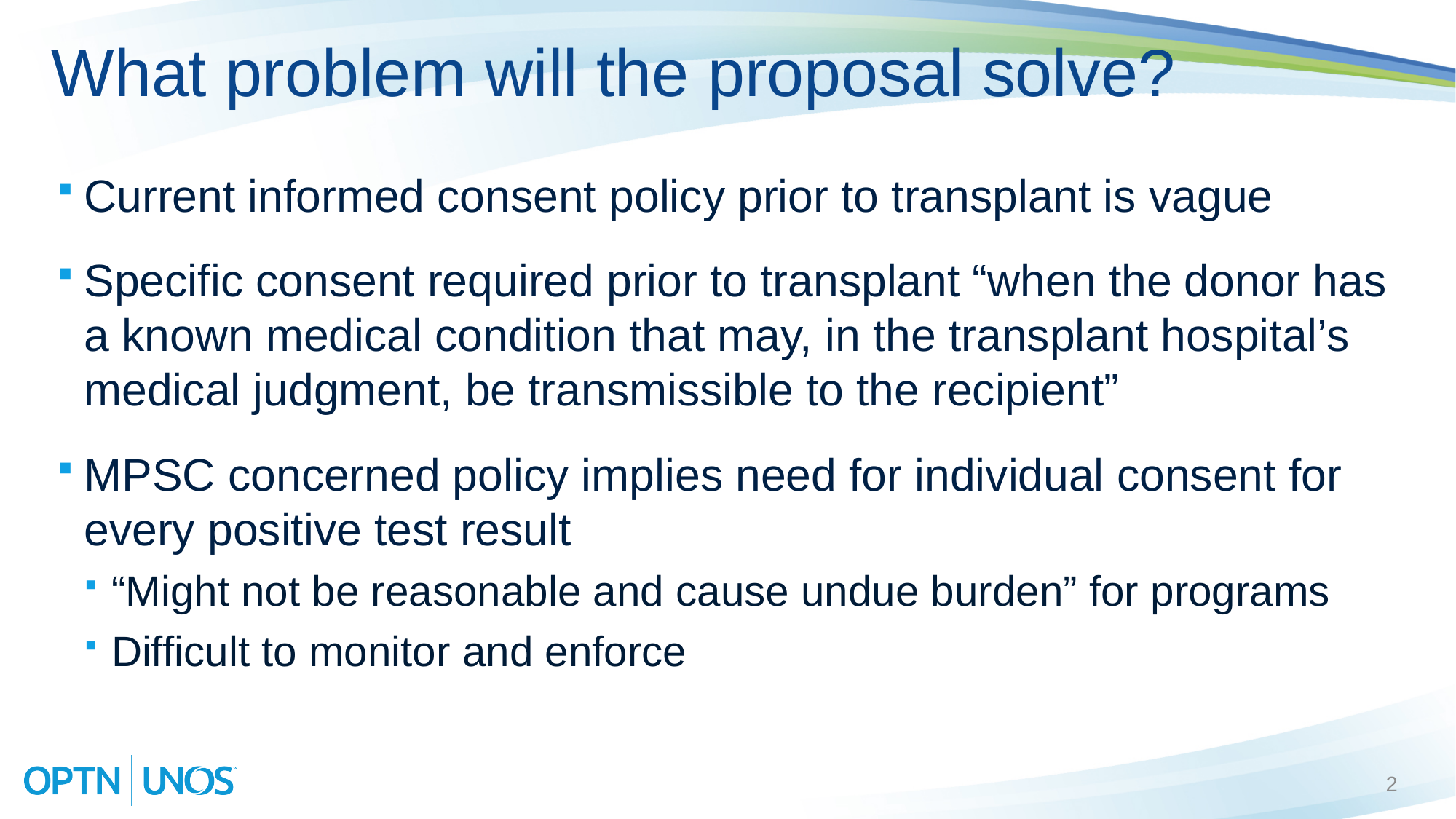

# What problem will the proposal solve?
Current informed consent policy prior to transplant is vague
Specific consent required prior to transplant “when the donor has a known medical condition that may, in the transplant hospital’s medical judgment, be transmissible to the recipient”
MPSC concerned policy implies need for individual consent for every positive test result
“Might not be reasonable and cause undue burden” for programs
Difficult to monitor and enforce
2